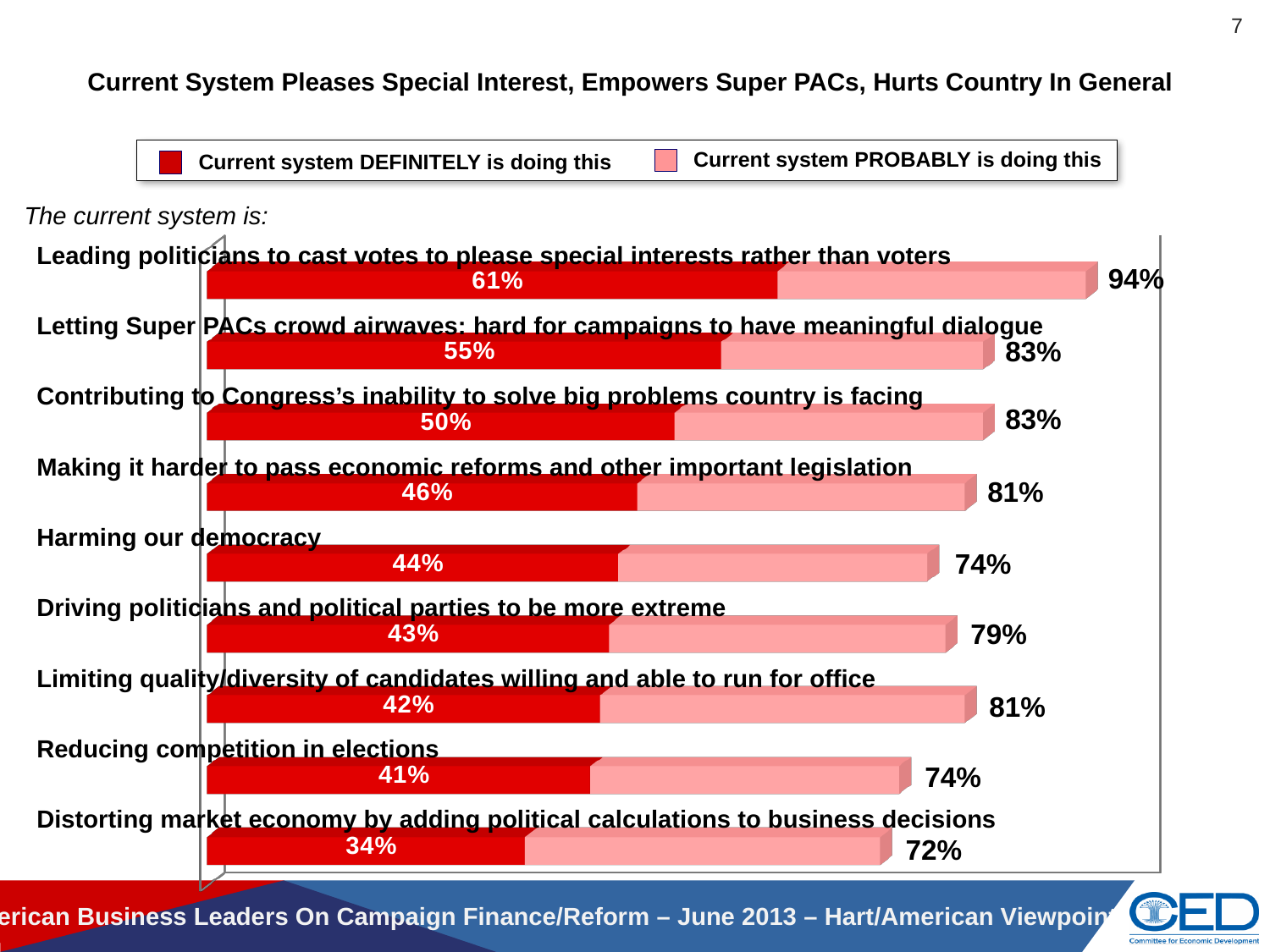

7
# Current System Pleases Special Interest, Empowers Super PACs, Hurts Country In General

Current system PROBABLY is doing this

Current system DEFINITELY is doing this

The current system is:

[unsupported chart]

Leading politicians to cast votes to please special interests rather than voters
Letting Super PACs crowd airwaves: hard for campaigns to have meaningful dialogue
Contributing to Congress’s inability to solve big problems country is facing
Making it harder to pass economic reforms and other important legislation
Harming our democracy
Driving politicians and political parties to be more extreme
Limiting quality/diversity of candidates willing and able to run for office
Reducing competition in elections
Distorting market economy by adding political calculations to business decisions
94%
83%
83%
81%
74%
79%
81%
74%
72%